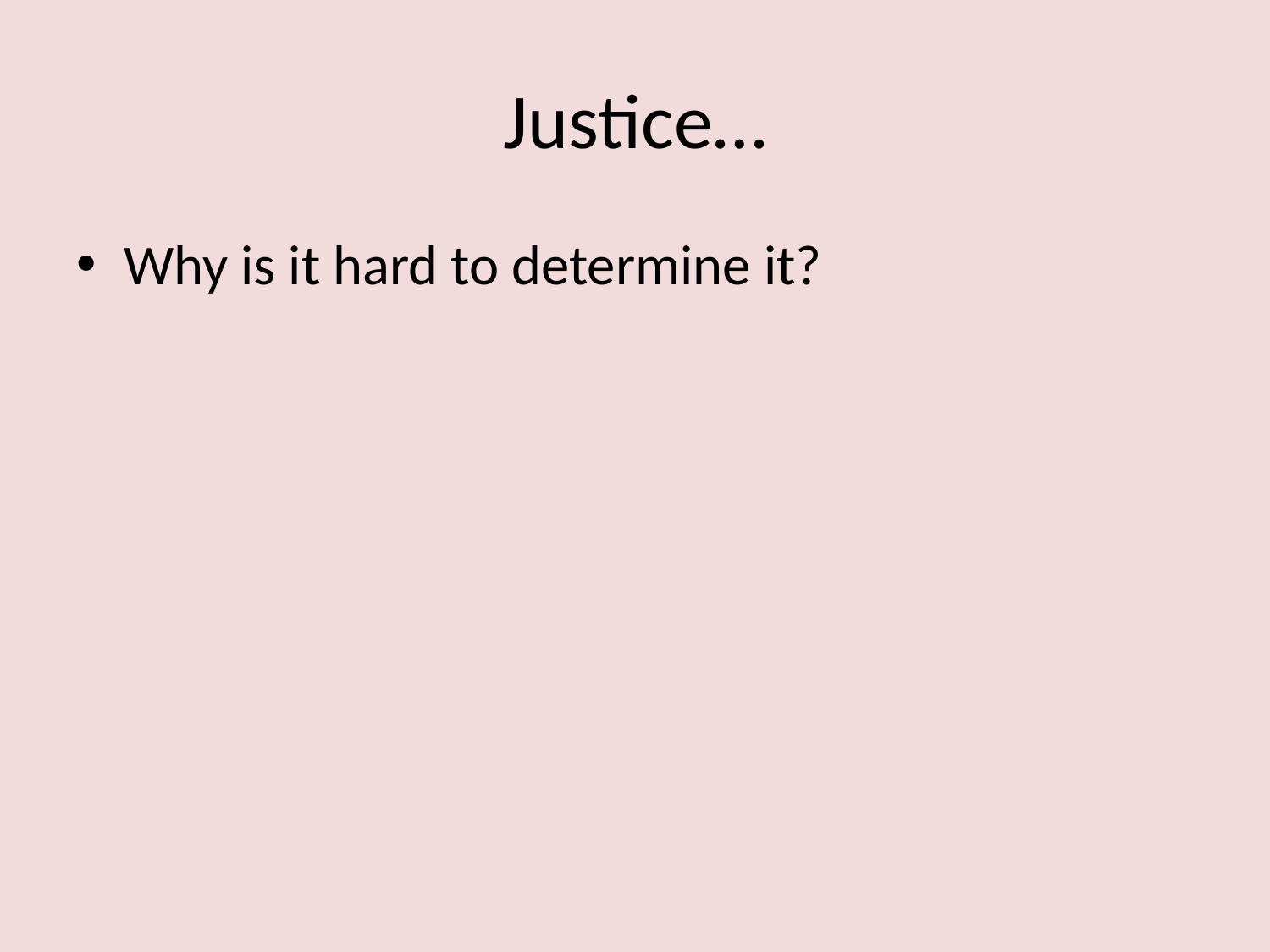

# Justice…
Why is it hard to determine it?